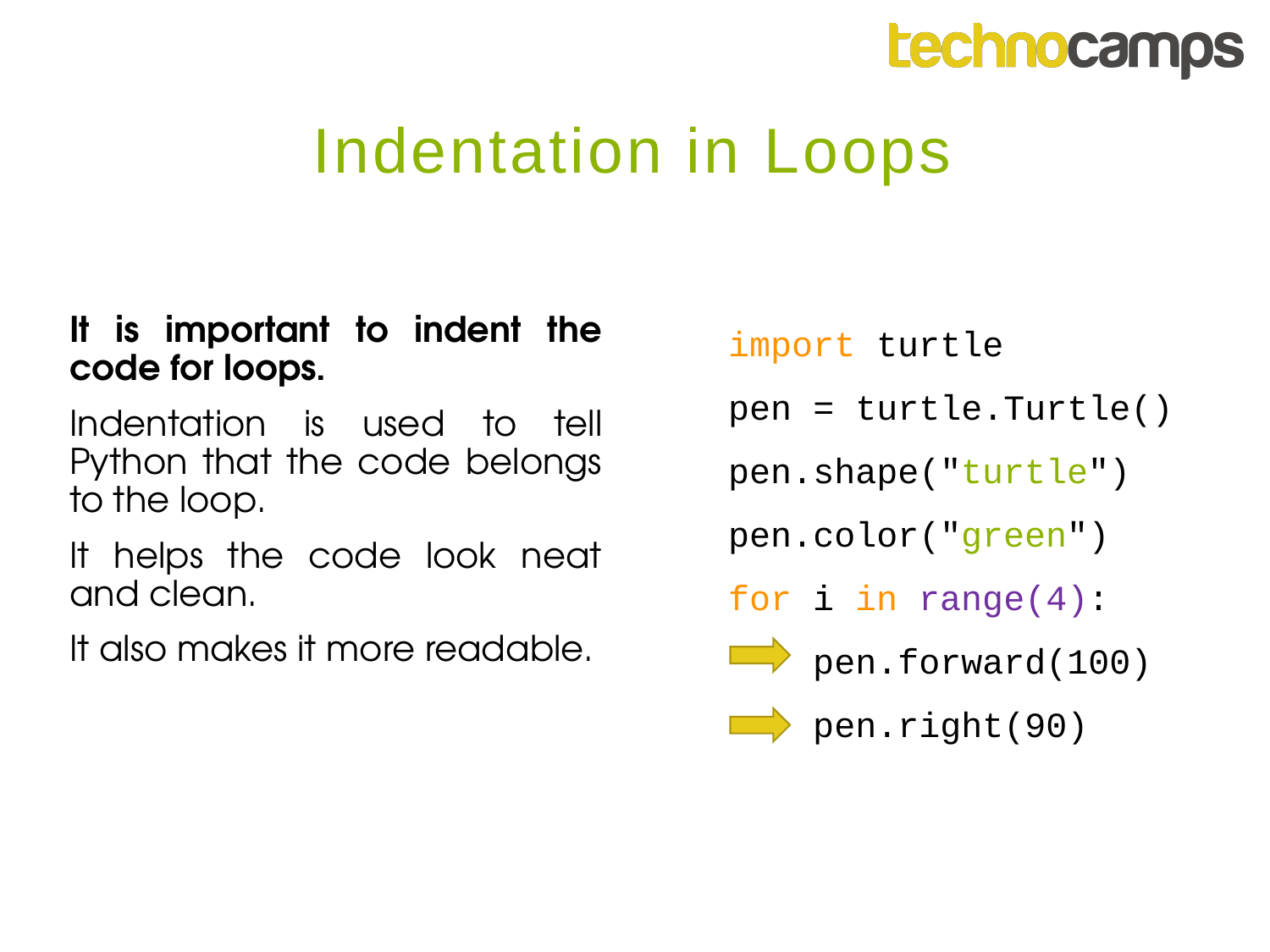

Indentation in Loops
import turtle
pen = turtle.Turtle()
pen.shape("turtle")
pen.color("green")
for i in range(4):
    pen.forward(100)
    pen.right(90)

It is important to indent the code for loops.
Indentation is used to tell Python that the code belongs to the loop.
It helps the code look neat and clean.
It also makes it more readable.